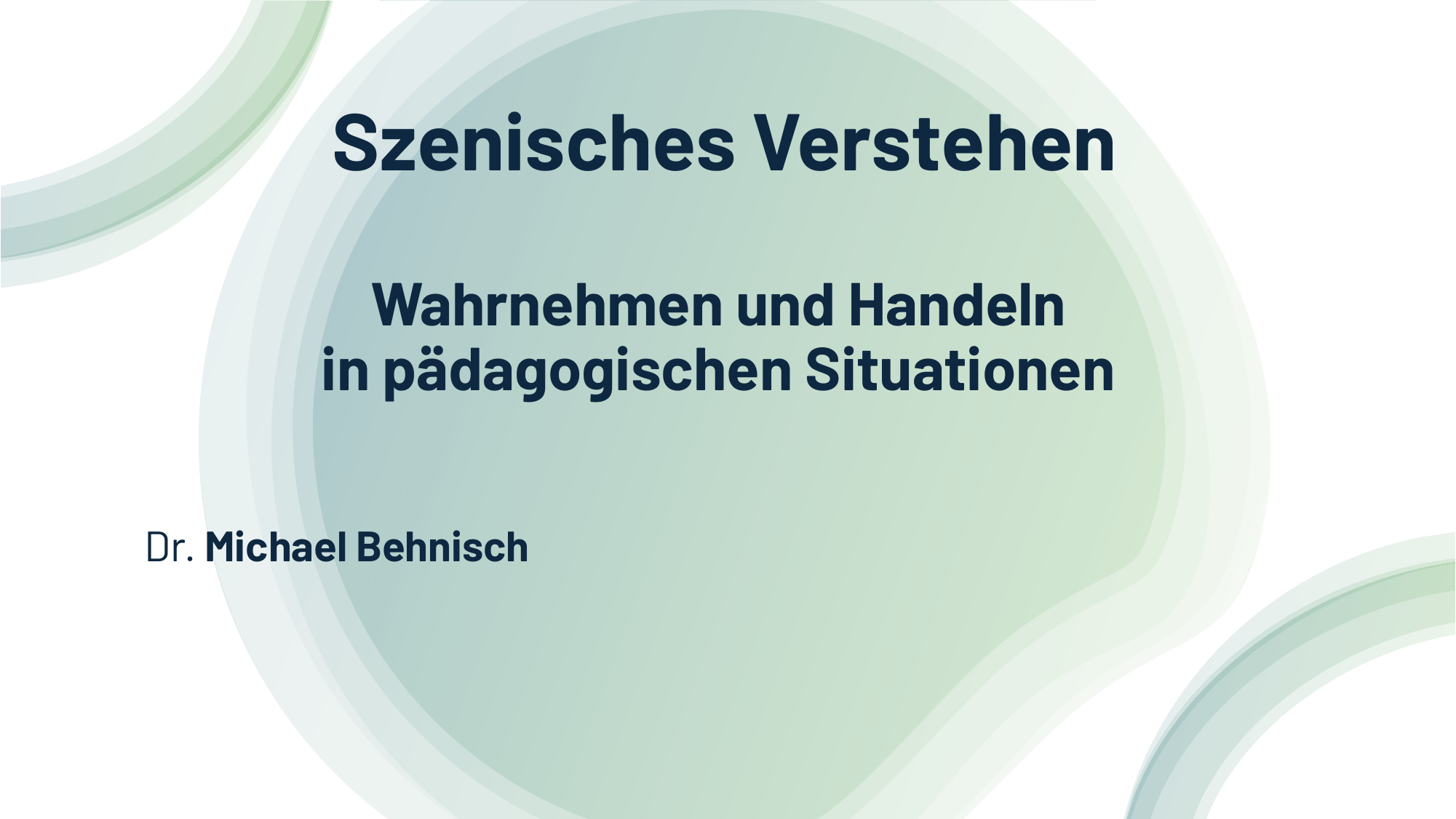

# Szenisches Verstehen Wahrnehmen und Handeln in pädagogischen Situationen
Dr. Michael Behnisch